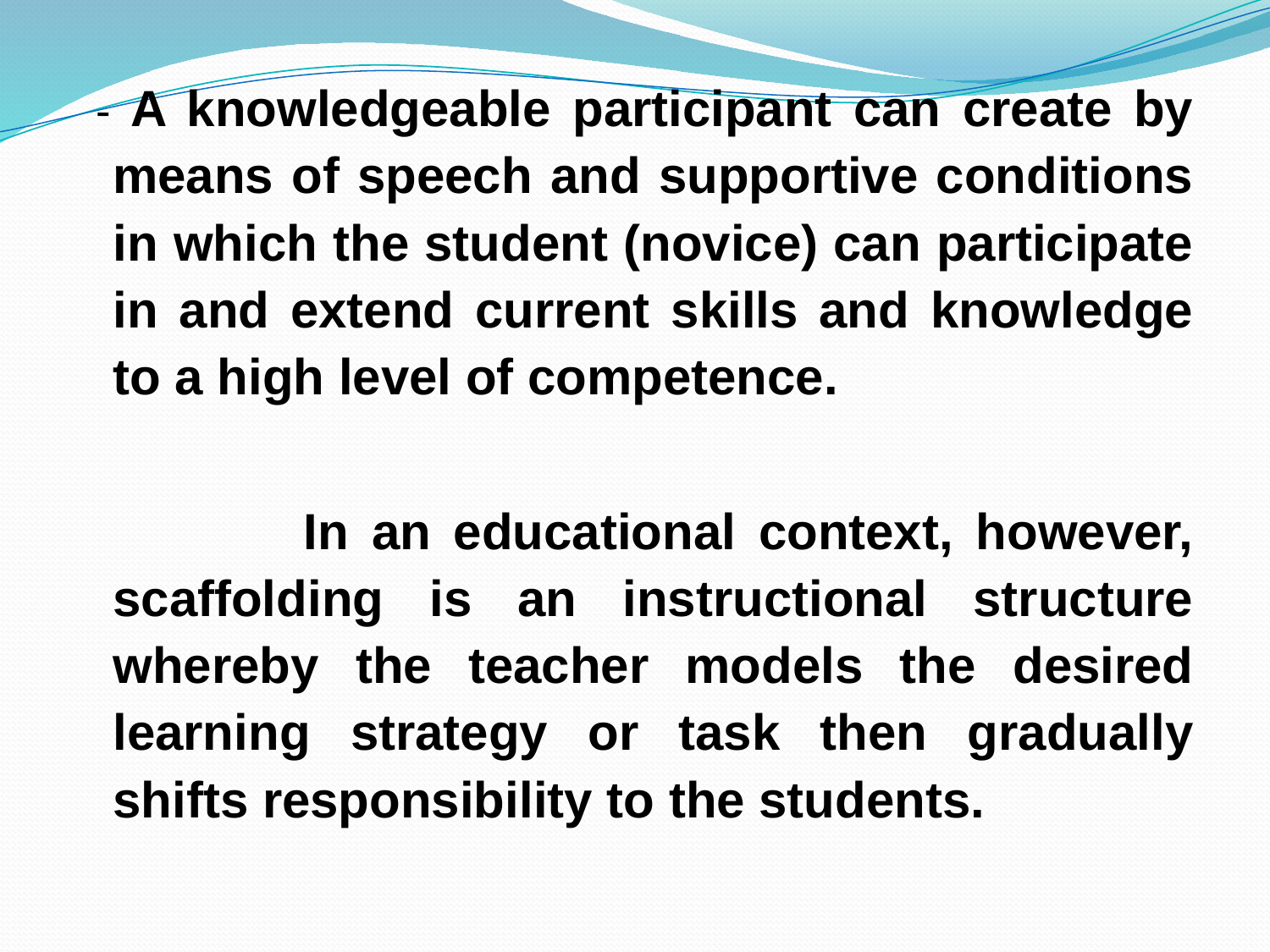

- A knowledgeable participant can create by means of speech and supportive conditions in which the student (novice) can participate in and extend current skills and knowledge to a high level of competence.

          In an educational context, however, scaffolding is an instructional structure whereby the teacher models the desired learning strategy or task then gradually shifts responsibility to the students.